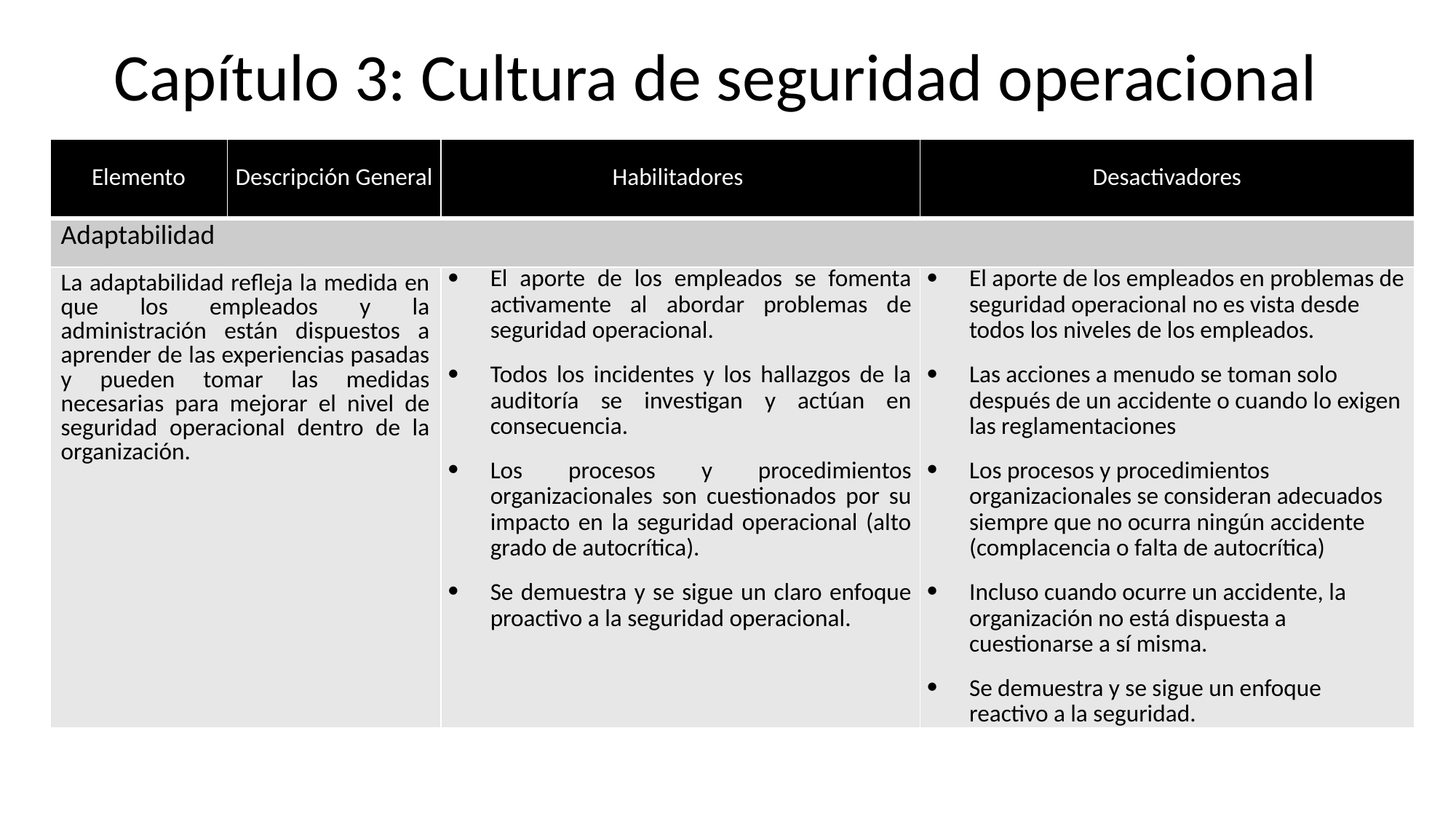

# Capítulo 3: Cultura de seguridad operacional
| Elemento | Descripción General | Habilitadores | Desactivadores |
| --- | --- | --- | --- |
| Adaptabilidad |  |  |  |
| La adaptabilidad refleja la medida en que los empleados y la administración están dispuestos a aprender de las experiencias pasadas y pueden tomar las medidas necesarias para mejorar el nivel de seguridad operacional dentro de la organización. |  | El aporte de los empleados se fomenta activamente al abordar problemas de seguridad operacional. Todos los incidentes y los hallazgos de la auditoría se investigan y actúan en consecuencia. Los procesos y procedimientos organizacionales son cuestionados por su impacto en la seguridad operacional (alto grado de autocrítica). Se demuestra y se sigue un claro enfoque proactivo a la seguridad operacional. | El aporte de los empleados en problemas de seguridad operacional no es vista desde todos los niveles de los empleados. Las acciones a menudo se toman solo después de un accidente o cuando lo exigen las reglamentaciones Los procesos y procedimientos organizacionales se consideran adecuados siempre que no ocurra ningún accidente (complacencia o falta de autocrítica) Incluso cuando ocurre un accidente, la organización no está dispuesta a cuestionarse a sí misma. Se demuestra y se sigue un enfoque reactivo a la seguridad. |